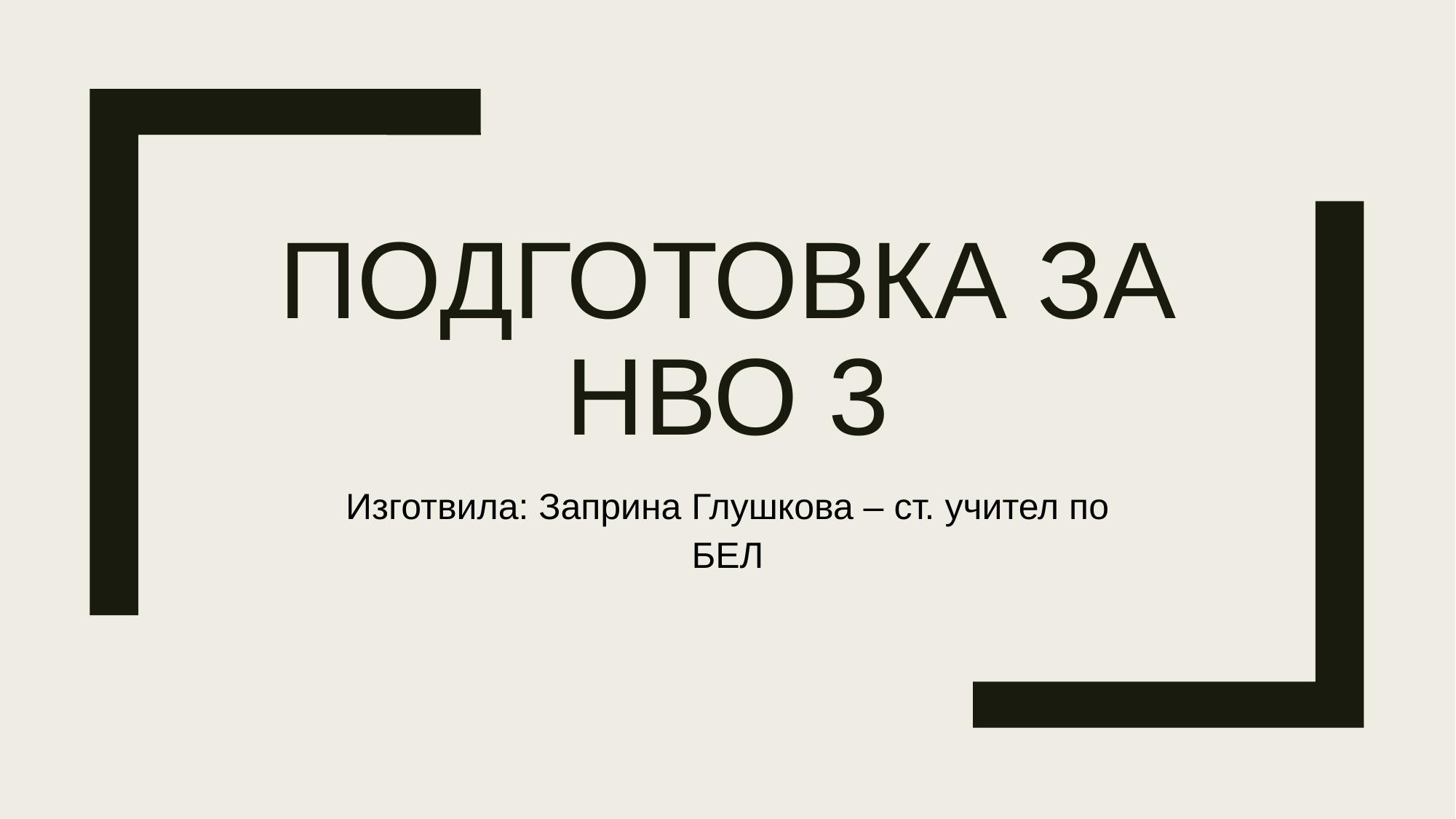

# Подготовка за НВО 3
Изготвила: Заприна Глушкова – ст. учител по БЕЛ